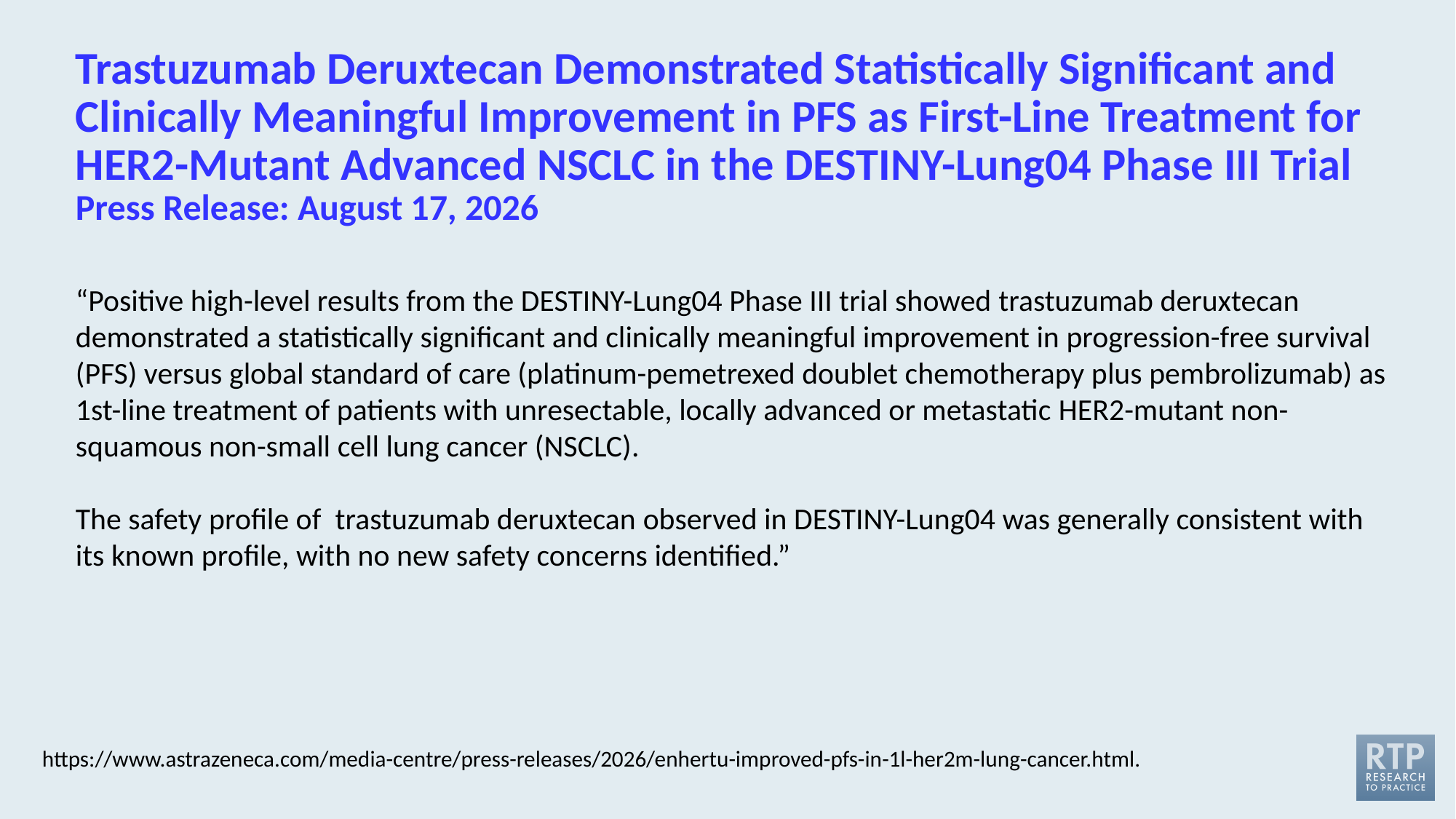

# Trastuzumab Deruxtecan Demonstrated Statistically Significant and Clinically Meaningful Improvement in PFS as First-Line Treatment for HER2-Mutant Advanced NSCLC in the DESTINY-Lung04 Phase III Trial Press Release: August 17, 2026
“Positive high-level results from the DESTINY-Lung04 Phase III trial showed trastuzumab deruxtecan demonstrated a statistically significant and clinically meaningful improvement in progression-free survival (PFS) versus global standard of care (platinum-pemetrexed doublet chemotherapy plus pembrolizumab) as 1st-line treatment of patients with unresectable, locally advanced or metastatic HER2-mutant non-squamous non-small cell lung cancer (NSCLC).

The safety profile of  trastuzumab deruxtecan observed in DESTINY-Lung04 was generally consistent with its known profile, with no new safety concerns identified.”
https://www.astrazeneca.com/media-centre/press-releases/2026/enhertu-improved-pfs-in-1l-her2m-lung-cancer.html.